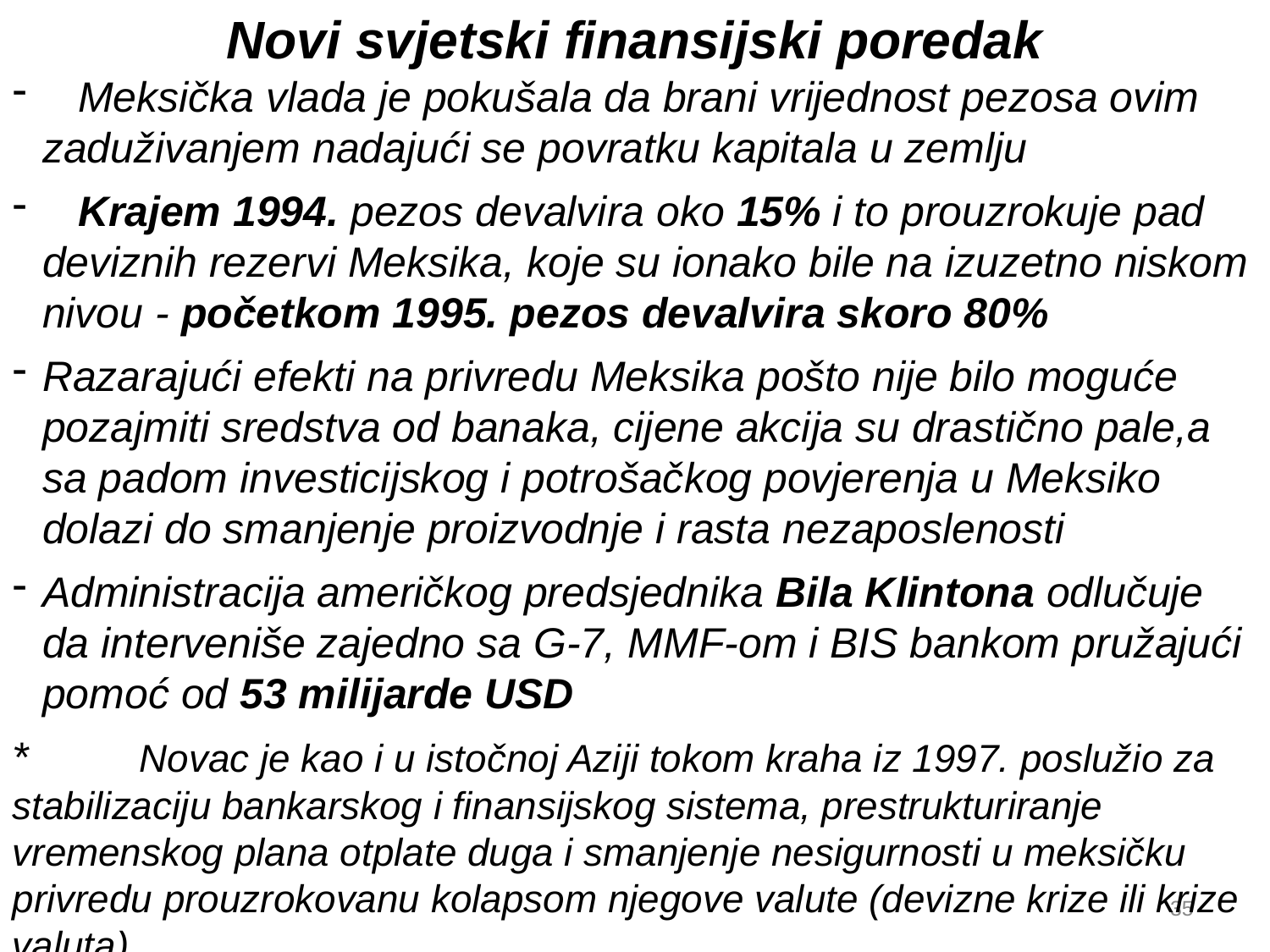

Novi svjetski finansijski poredak
   Meksička vlada je pokušala da brani vrijednost pezosa ovim zaduživanjem nadajući se povratku kapitala u zemlju

   Krajem 1994. pezos devalvira oko 15% i to prouzrokuje pad deviznih rezervi Meksika, koje su ionako bile na izuzetno niskom nivou - početkom 1995. pezos devalvira skoro 80%

Razarajući efekti na privredu Meksika pošto nije bilo moguće pozajmiti sredstva od banaka, cijene akcija su drastično pale,a sa padom investicijskog i potrošačkog povjerenja u Meksiko dolazi do smanjenje proizvodnje i rasta nezaposlenosti

Administracija američkog predsjednika Bila Klintona odlučuje da interveniše zajedno sa G-7, MMF-om i BIS bankom pružajući pomoć od 53 milijarde USD

*	Novac je kao i u istočnoj Aziji tokom kraha iz 1997. poslužio za stabilizaciju bankarskog i finansijskog sistema, prestrukturiranje vremenskog plana otplate duga i smanjenje nesigurnosti u meksičku privredu prouzrokovanu kolapsom njegove valute (devizne krize ili krize valuta)
35